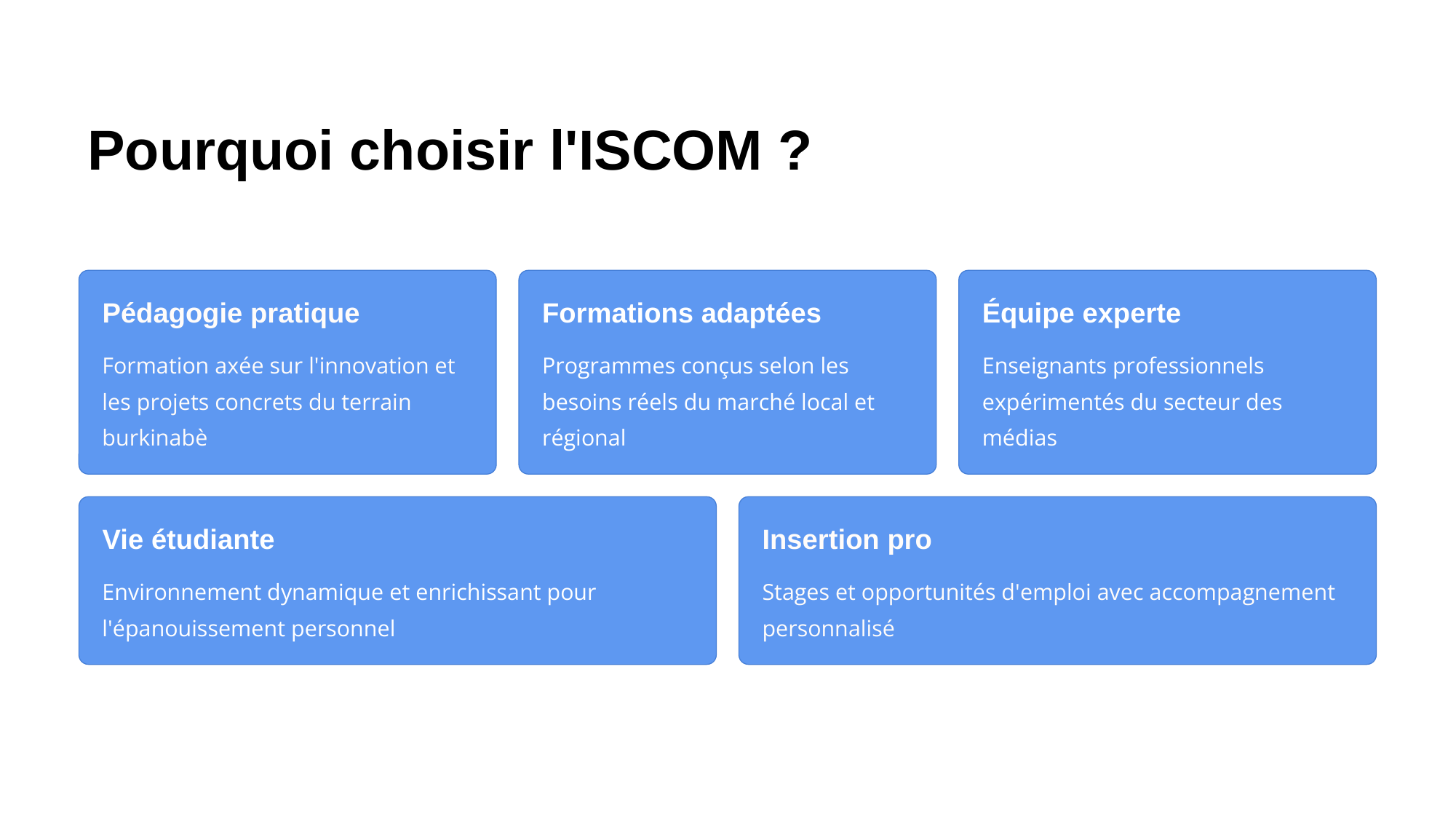

Pourquoi choisir l'ISCOM ?

Pédagogie pratique
Formations adaptées
Équipe experte
Formation axée sur l'innovation et les projets concrets du terrain burkinabè
Programmes conçus selon les besoins réels du marché local et régional
Enseignants professionnels expérimentés du secteur des médias

Vie étudiante
Insertion pro
Environnement dynamique et enrichissant pour l'épanouissement personnel
Stages et opportunités d'emploi avec accompagnement personnalisé